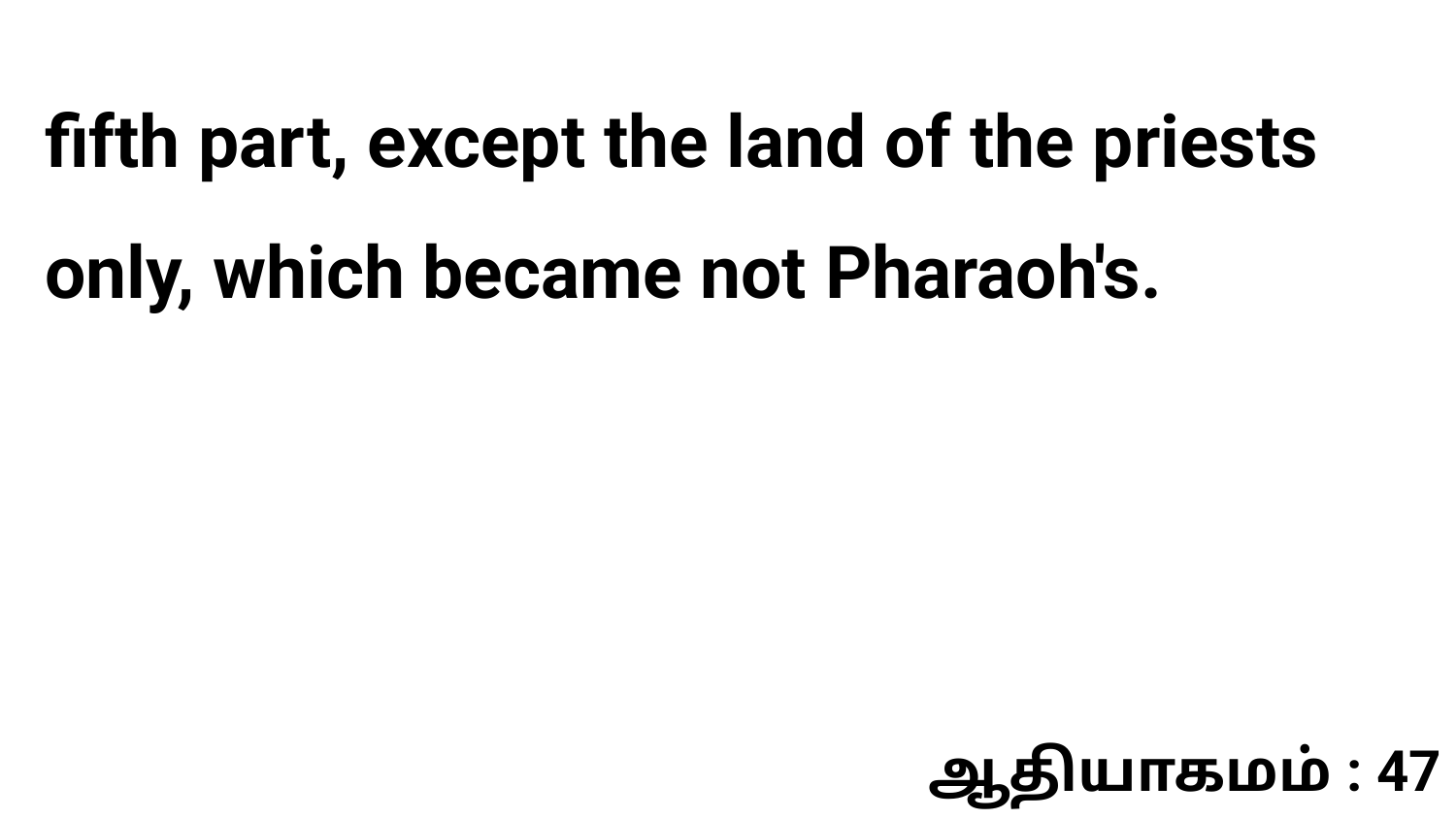

fifth part, except the land of the priests only, which became not Pharaoh's.
ஆதியாகமம் : 47